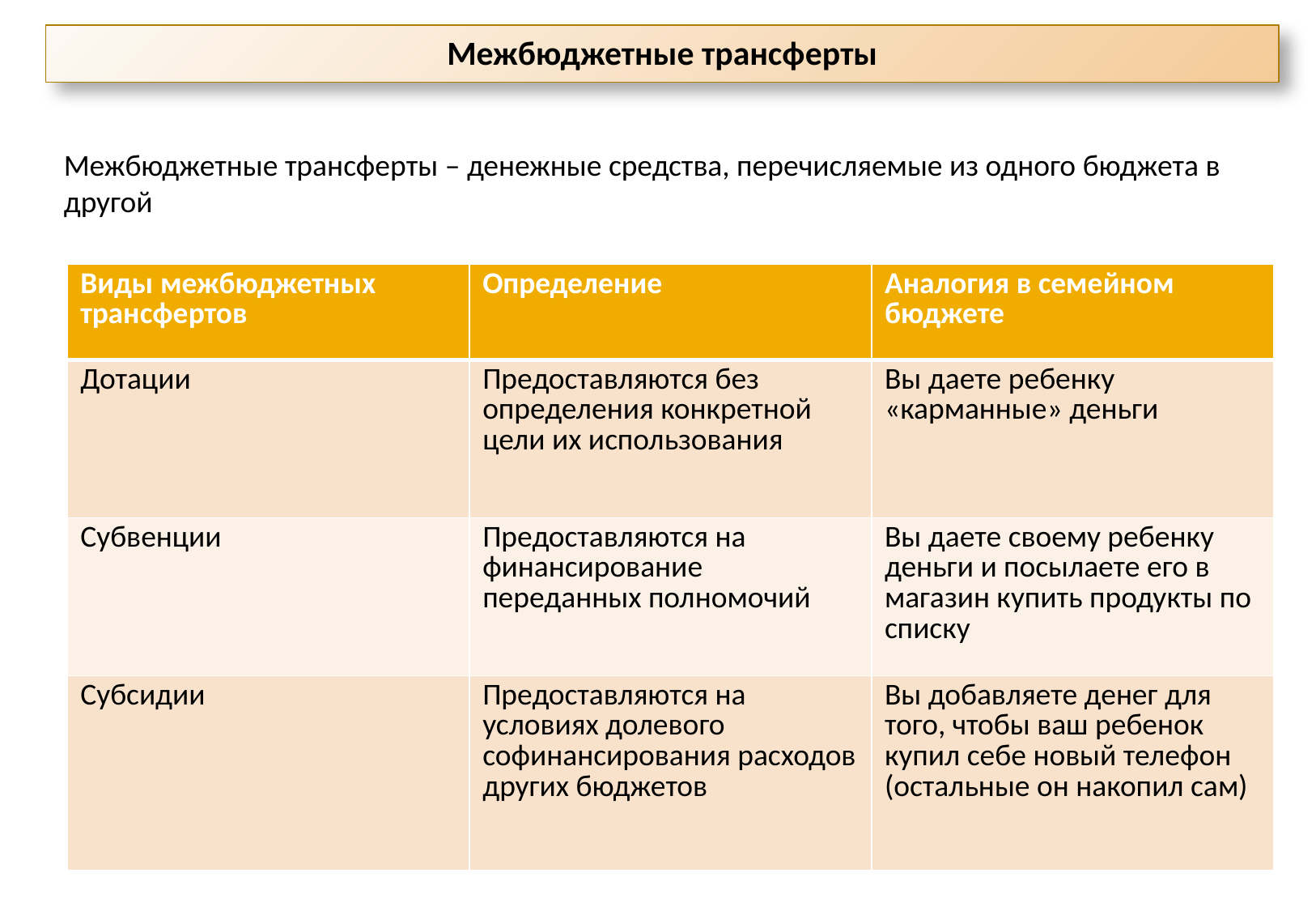

Межбюджетные трансферты
Межбюджетные трансферты – денежные средства, перечисляемые из одного бюджета в другой
| Виды межбюджетных трансфертов | Определение | Аналогия в семейном бюджете |
| --- | --- | --- |
| Дотации | Предоставляются без определения конкретной цели их использования | Вы даете ребенку «карманные» деньги |
| Субвенции | Предоставляются на финансирование переданных полномочий | Вы даете своему ребенку деньги и посылаете его в магазин купить продукты по списку |
| Субсидии | Предоставляются на условиях долевого софинансирования расходов других бюджетов | Вы добавляете денег для того, чтобы ваш ребенок купил себе новый телефон (остальные он накопил сам) |